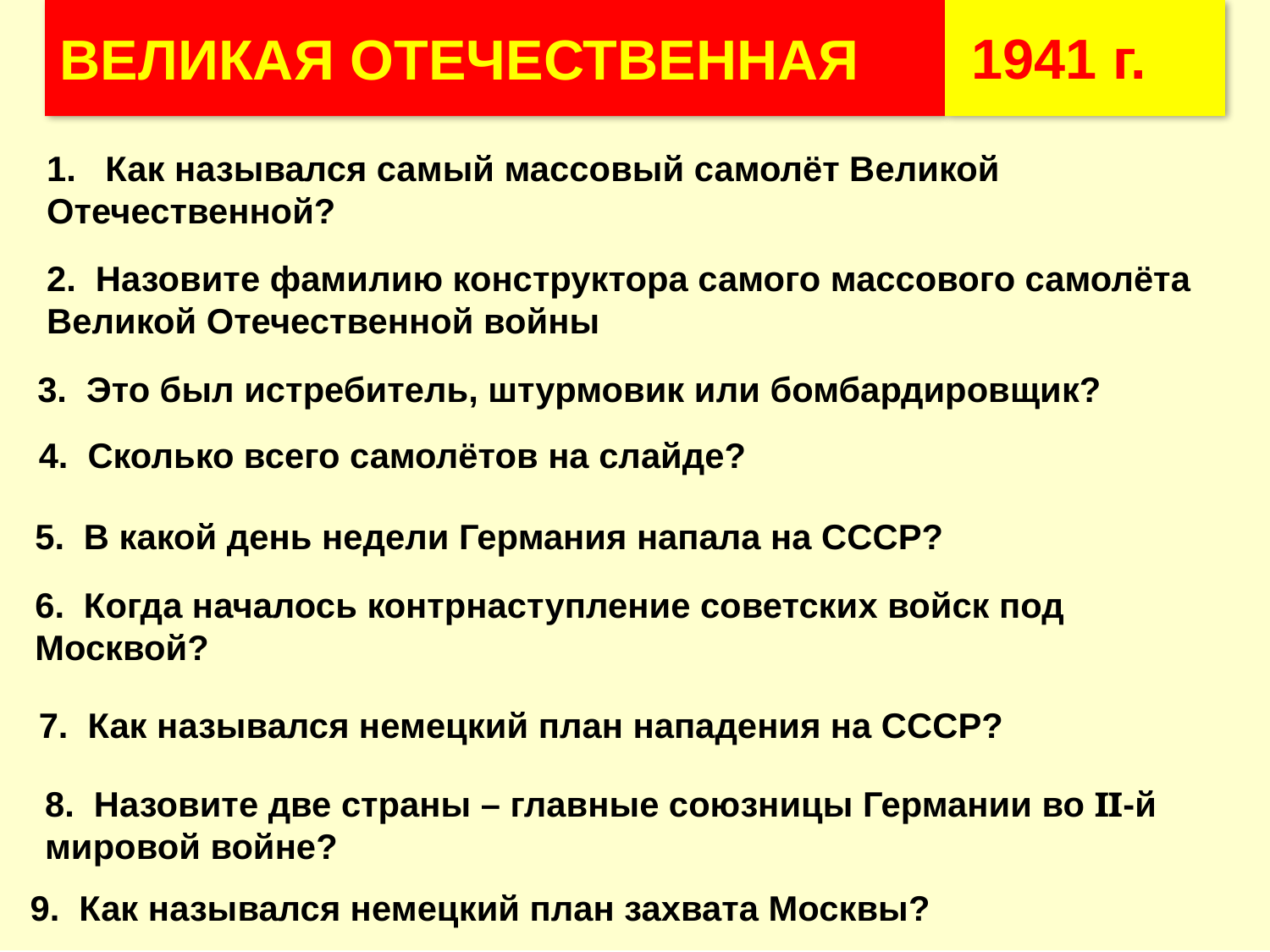

1941 г.
ВЕЛИКАЯ ОТЕЧЕСТВЕННАЯ
1.   Как назывался самый массовый самолёт Великой Отечественной?
2.  Назовите фамилию конструктора самого массового самолёта Великой Отечественной войны
3.  Это был истребитель, штурмовик или бомбардировщик?
4.  Сколько всего самолётов на слайде?
5.  В какой день недели Германия напала на СССР?
6.  Когда началось контрнаступление советских войск под Москвой?
7.  Как назывался немецкий план нападения на СССР?
8.  Назовите две страны – главные союзницы Германии во II-й мировой войне?
9.  Как назывался немецкий план захвата Москвы?